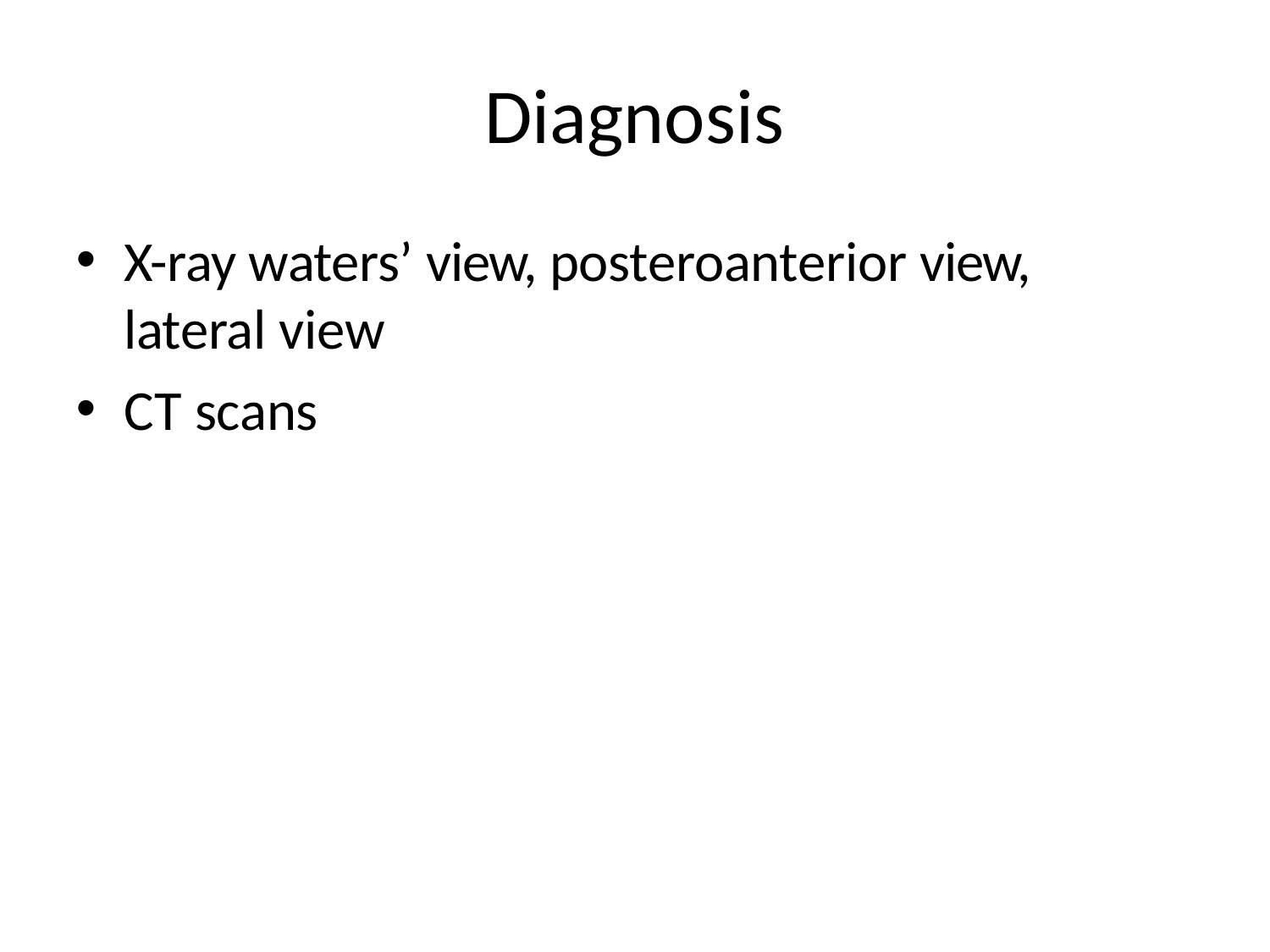

# Diagnosis
X-ray waters’ view, posteroanterior view,  lateral view
CT scans